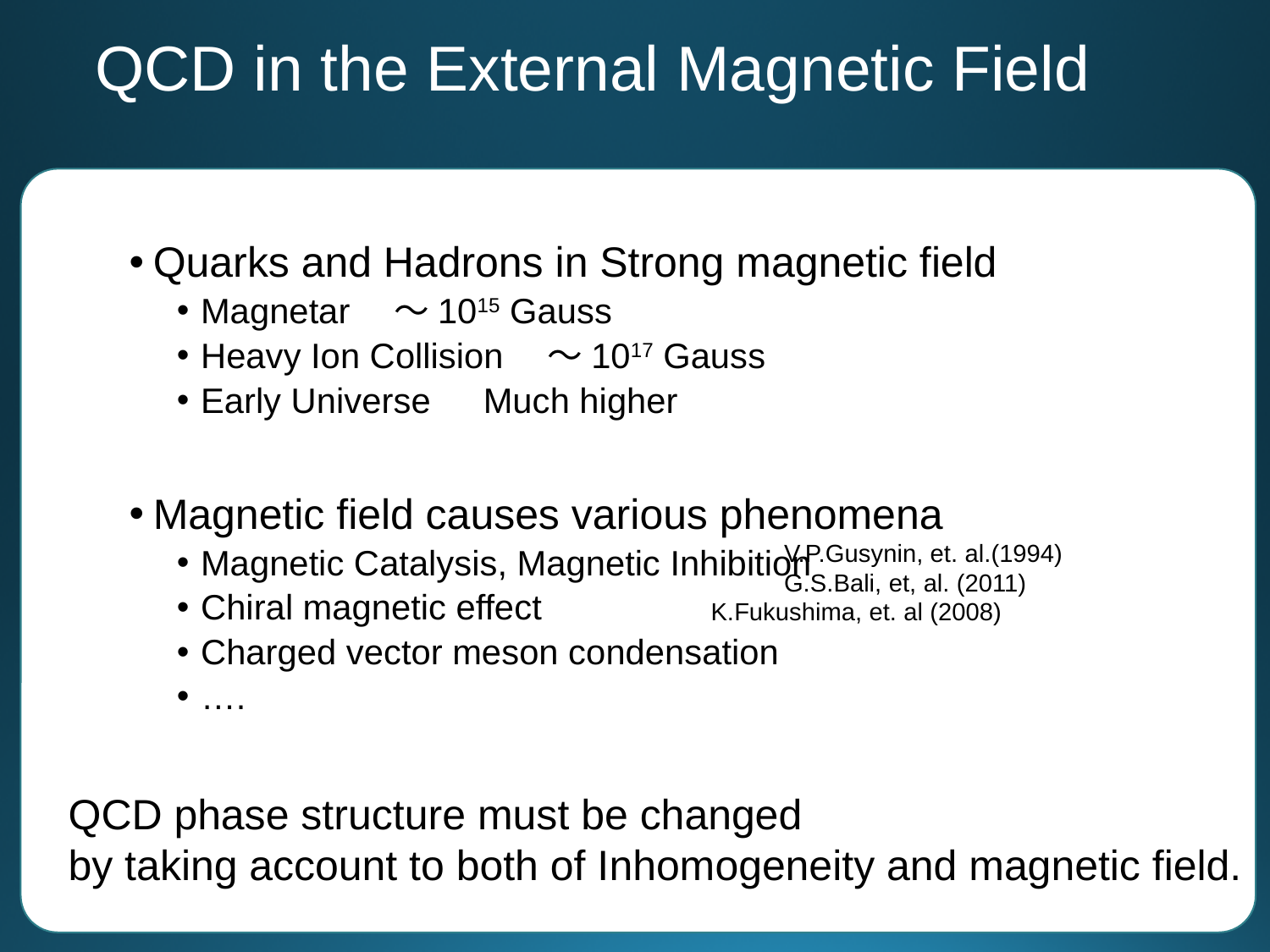

# QCD in the External Magnetic Field

Quarks and Hadrons in Strong magnetic field
Magnetar　～1015 Gauss
Heavy Ion Collision　～1017 Gauss
Early Universe　Much higher

Magnetic field causes various phenomena
Magnetic Catalysis, Magnetic Inhibition
Chiral magnetic effect
Charged vector meson condensation
….

V.P.Gusynin, et. al.(1994)
G.S.Bali, et, al. (2011)
K.Fukushima, et. al (2008)
QCD phase structure must be changed
by taking account to both of Inhomogeneity and magnetic field.